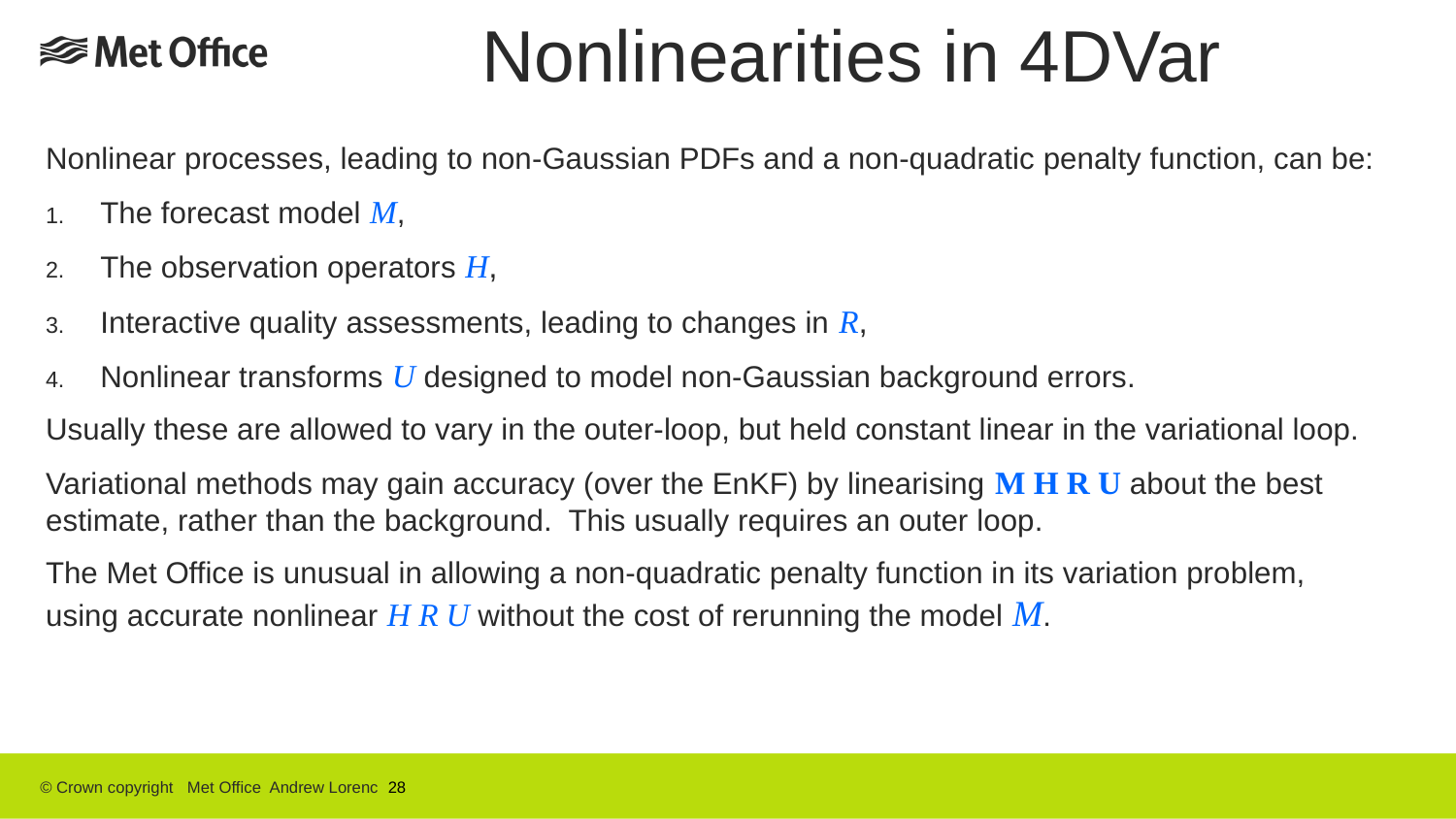

Nonlinearities in 4DVar
Nonlinear processes, leading to non-Gaussian PDFs and a non-quadratic penalty function, can be:
The forecast model M,
The observation operators H,
Interactive quality assessments, leading to changes in R,
Nonlinear transforms U designed to model non-Gaussian background errors.
Usually these are allowed to vary in the outer-loop, but held constant linear in the variational loop.
Variational methods may gain accuracy (over the EnKF) by linearising M H R U about the best estimate, rather than the background.  This usually requires an outer loop.
The Met Office is unusual in allowing a non-quadratic penalty function in its variation problem,
using accurate nonlinear H R U without the cost of rerunning the model M.

© Crown copyright   Met Office  Andrew Lorenc  28